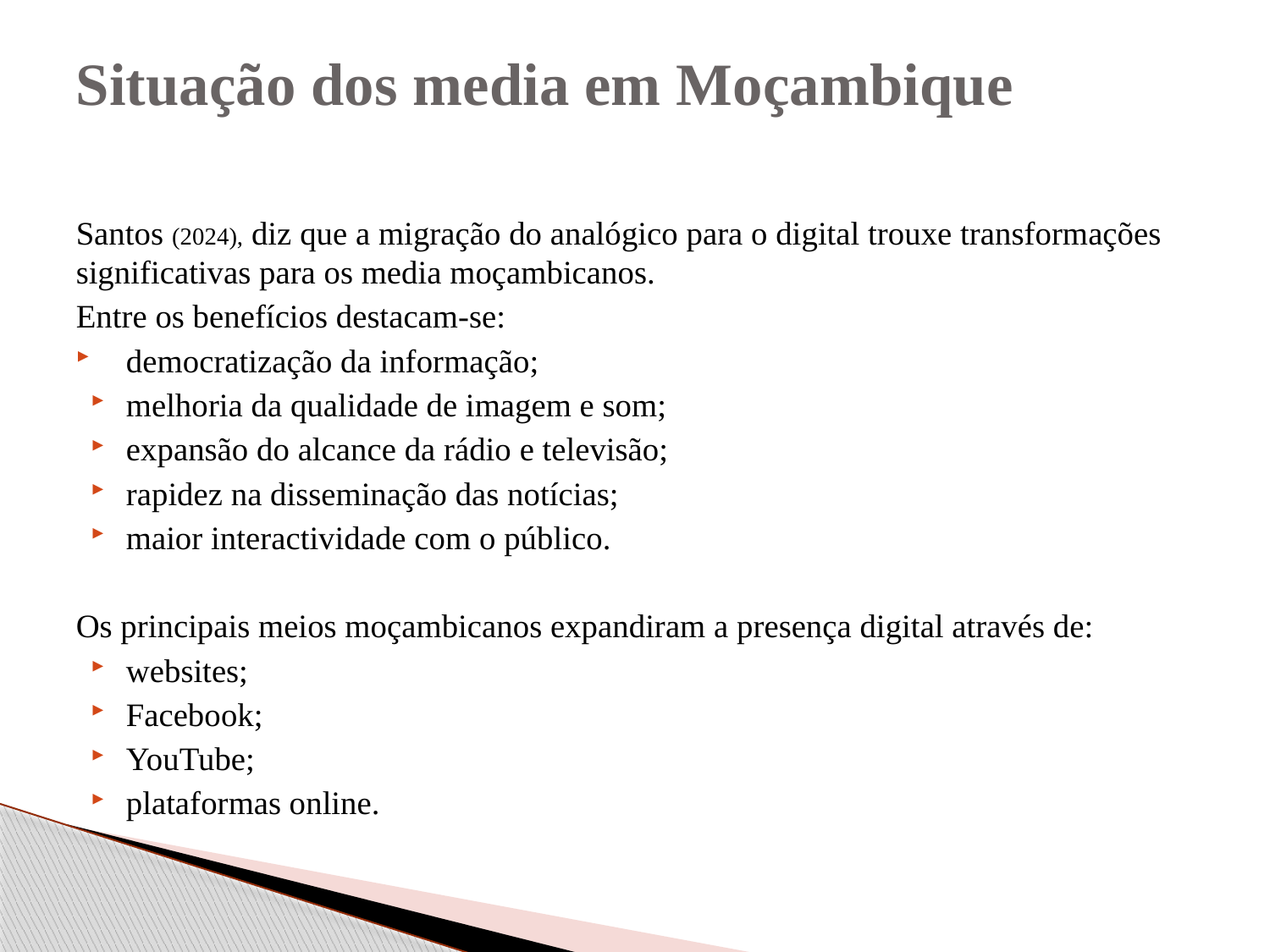

# Situação dos media em Moçambique
Santos (2024), diz que a migração do analógico para o digital trouxe transformações significativas para os media moçambicanos.
Entre os benefícios destacam-se:
democratização da informação;
melhoria da qualidade de imagem e som;
expansão do alcance da rádio e televisão;
rapidez na disseminação das notícias;
maior interactividade com o público.

Os principais meios moçambicanos expandiram a presença digital através de:
websites;
Facebook;
YouTube;
plataformas online.